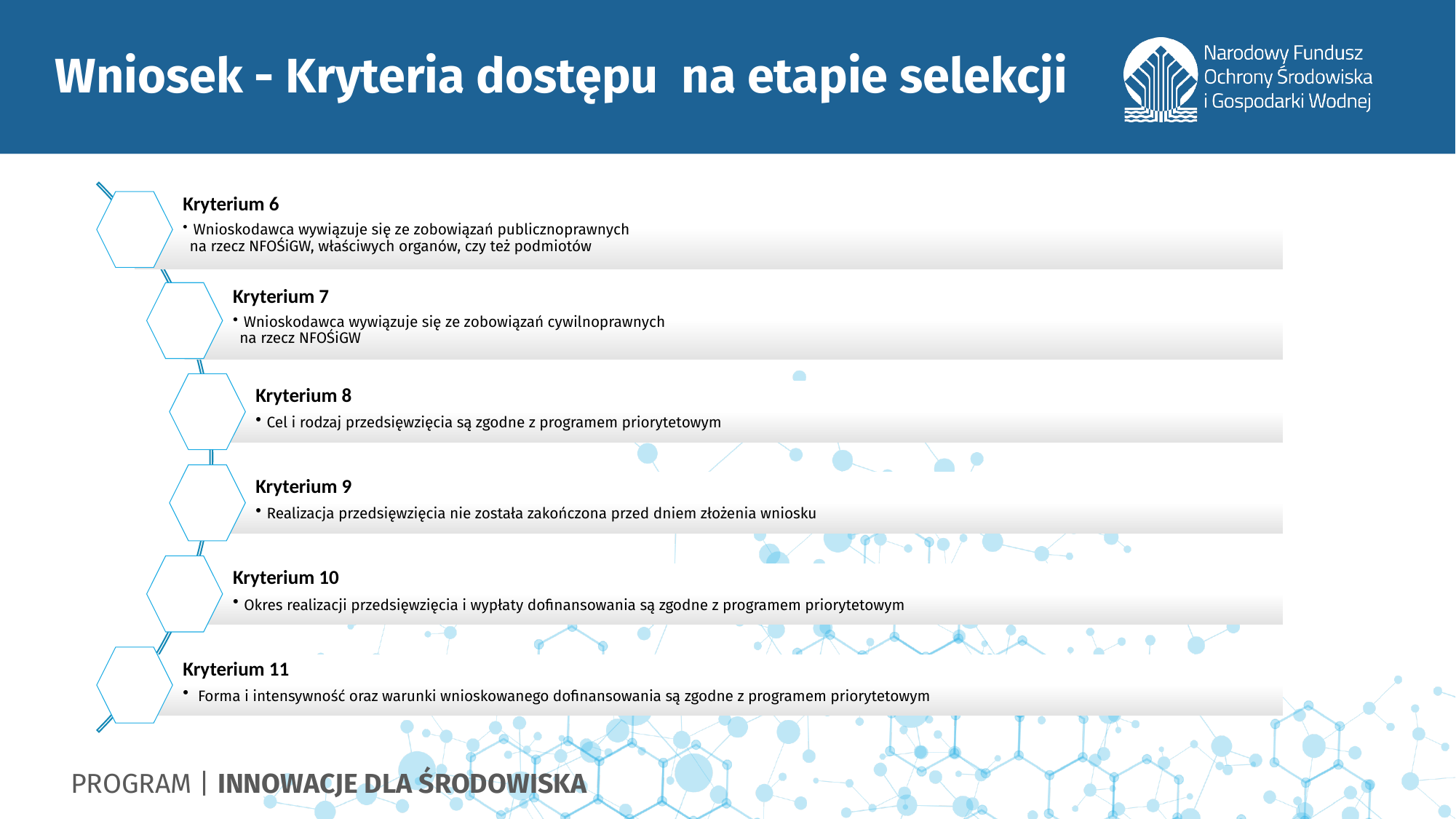

# Wniosek - Kryteria dostępu  na etapie selekcji
Kryterium 6
 Wnioskodawca wywiązuje się ze zobowiązań publicznoprawnych
na rzecz NFOŚiGW, właściwych organów, czy też podmiotów
Kryterium 7
 Wnioskodawca wywiązuje się ze zobowiązań cywilnoprawnych
na rzecz NFOŚiGW
Kryterium 8
 Cel i rodzaj przedsięwzięcia są zgodne z programem priorytetowym
Kryterium 9
 Realizacja przedsięwzięcia nie została zakończona przed dniem złożenia wniosku
Kryterium 10
 Okres realizacji przedsięwzięcia i wypłaty dofinansowania są zgodne z programem priorytetowym
Kryterium 11
  Forma i intensywność oraz warunki wnioskowanego dofinansowania są zgodne z programem priorytetowym
PROGRAM | INNOWACJE DLA ŚRODOWISKA